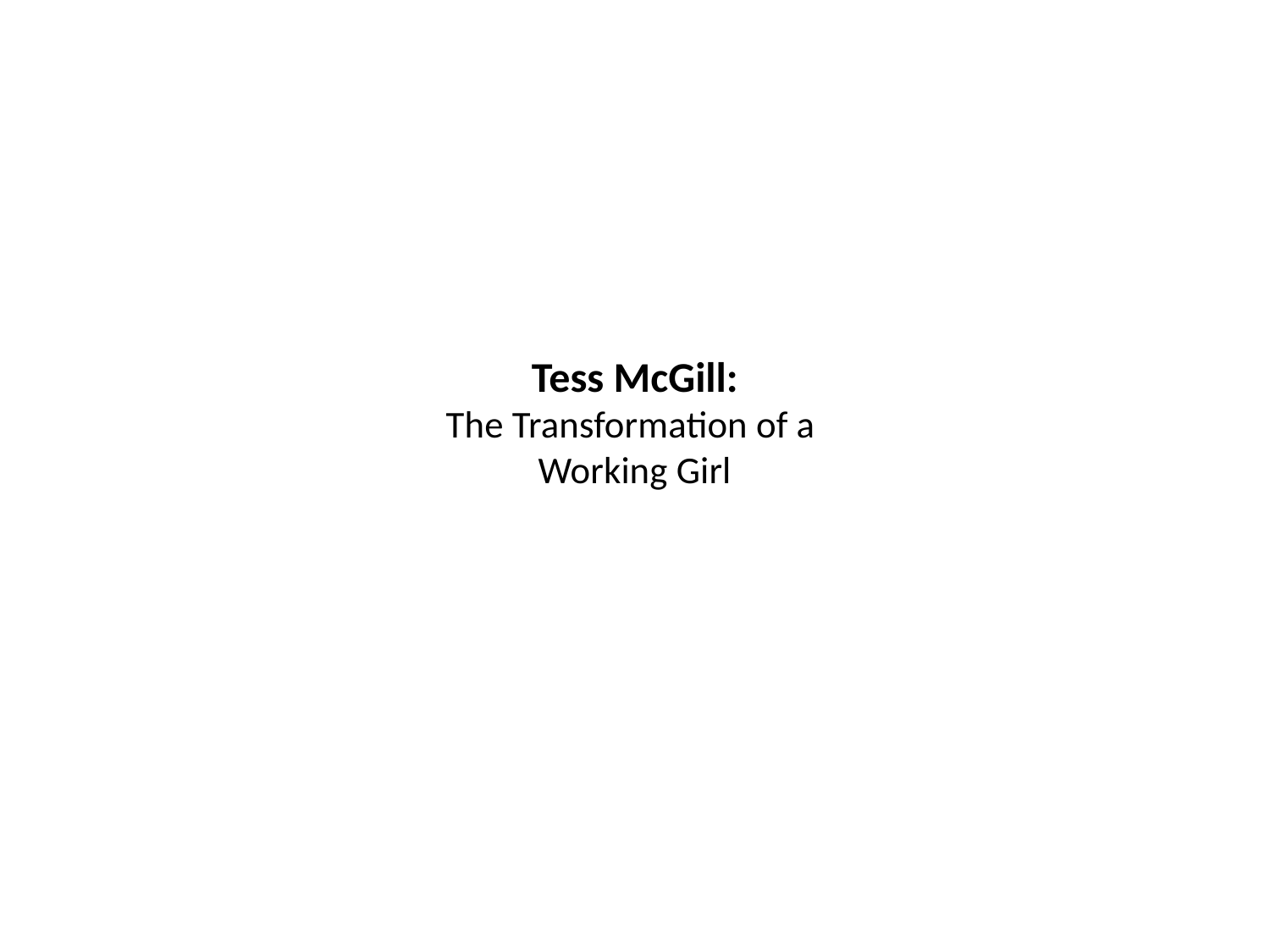

# Tess McGill: The Transformation of a Working Girl